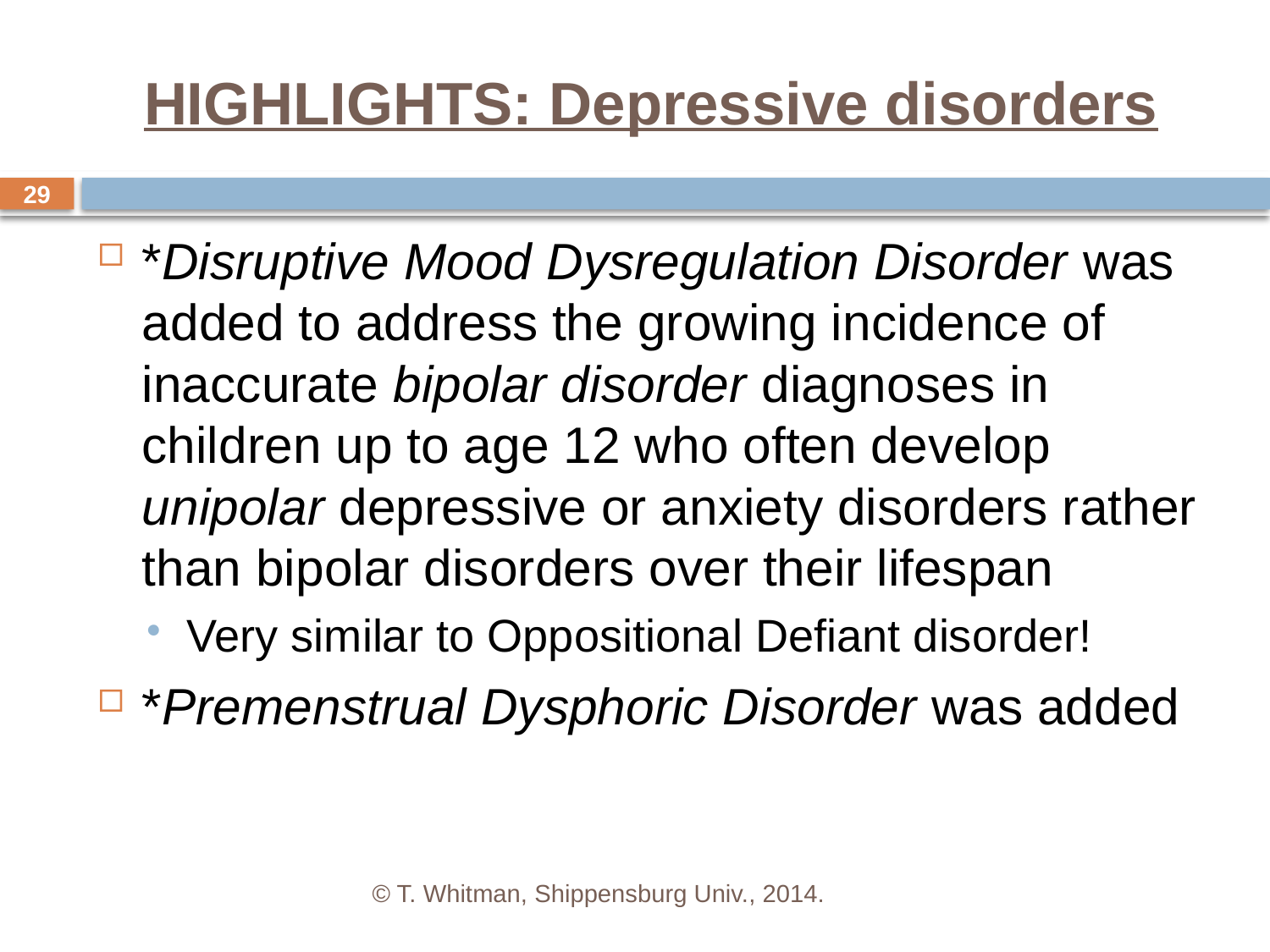

# HIGHLIGHTS: Depressive disorders
29
*Disruptive Mood Dysregulation Disorder was added to address the growing incidence of inaccurate bipolar disorder diagnoses in children up to age 12 who often develop unipolar depressive or anxiety disorders rather than bipolar disorders over their lifespan
Very similar to Oppositional Defiant disorder!
*Premenstrual Dysphoric Disorder was added

© T. Whitman, Shippensburg Univ., 2014.